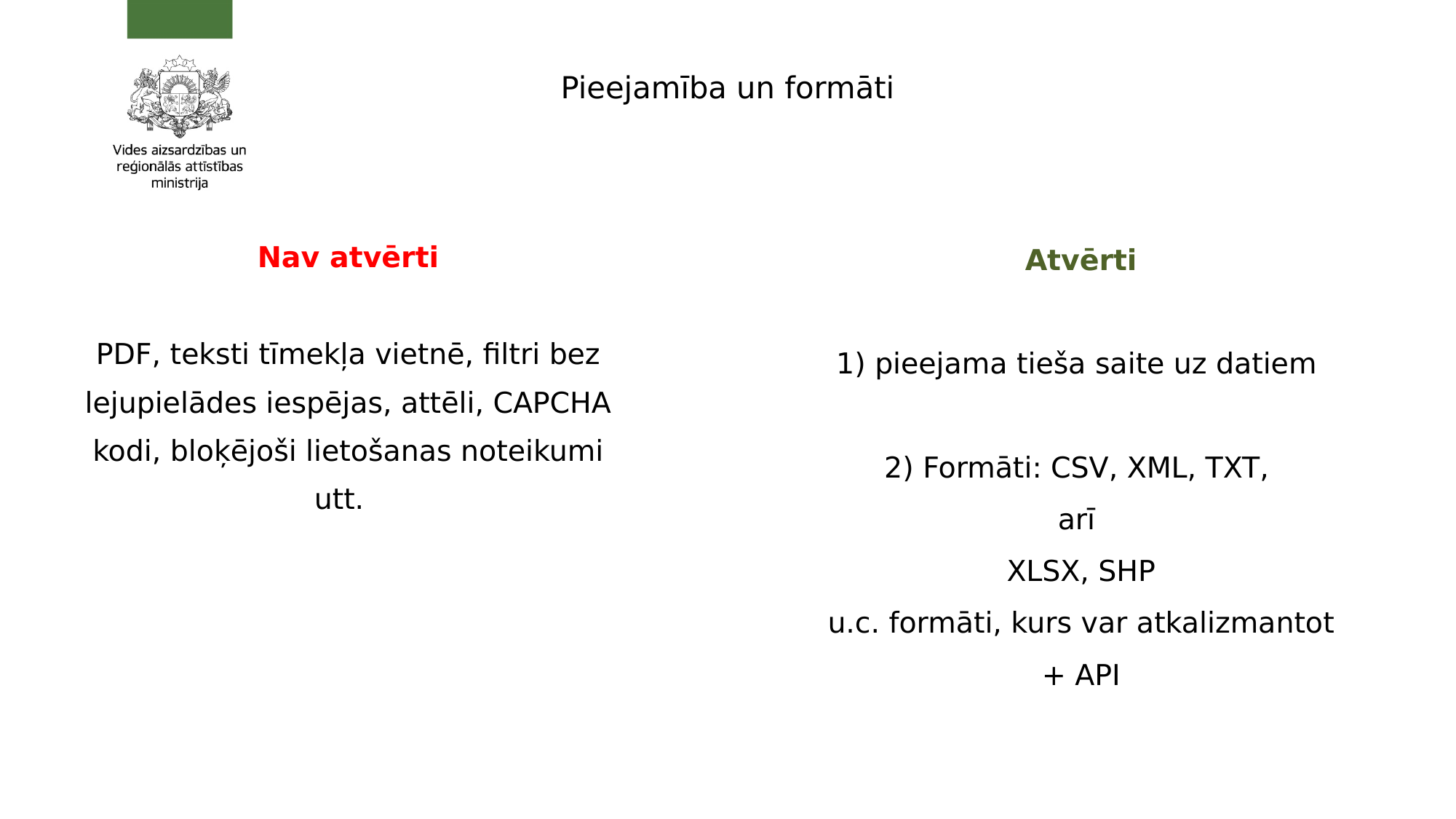

# Pieejamība un formāti
Atvērti

1) pieejama tieša saite uz datiem

2) Formāti: CSV, XML, TXT,
arī
XLSX, SHP
u.c. formāti, kurs var atkalizmantot
+ API

Nav atvērti

PDF, teksti tīmekļa vietnē, filtri bez lejupielādes iespējas, attēli, CAPCHA kodi, bloķējoši lietošanas noteikumi utt.